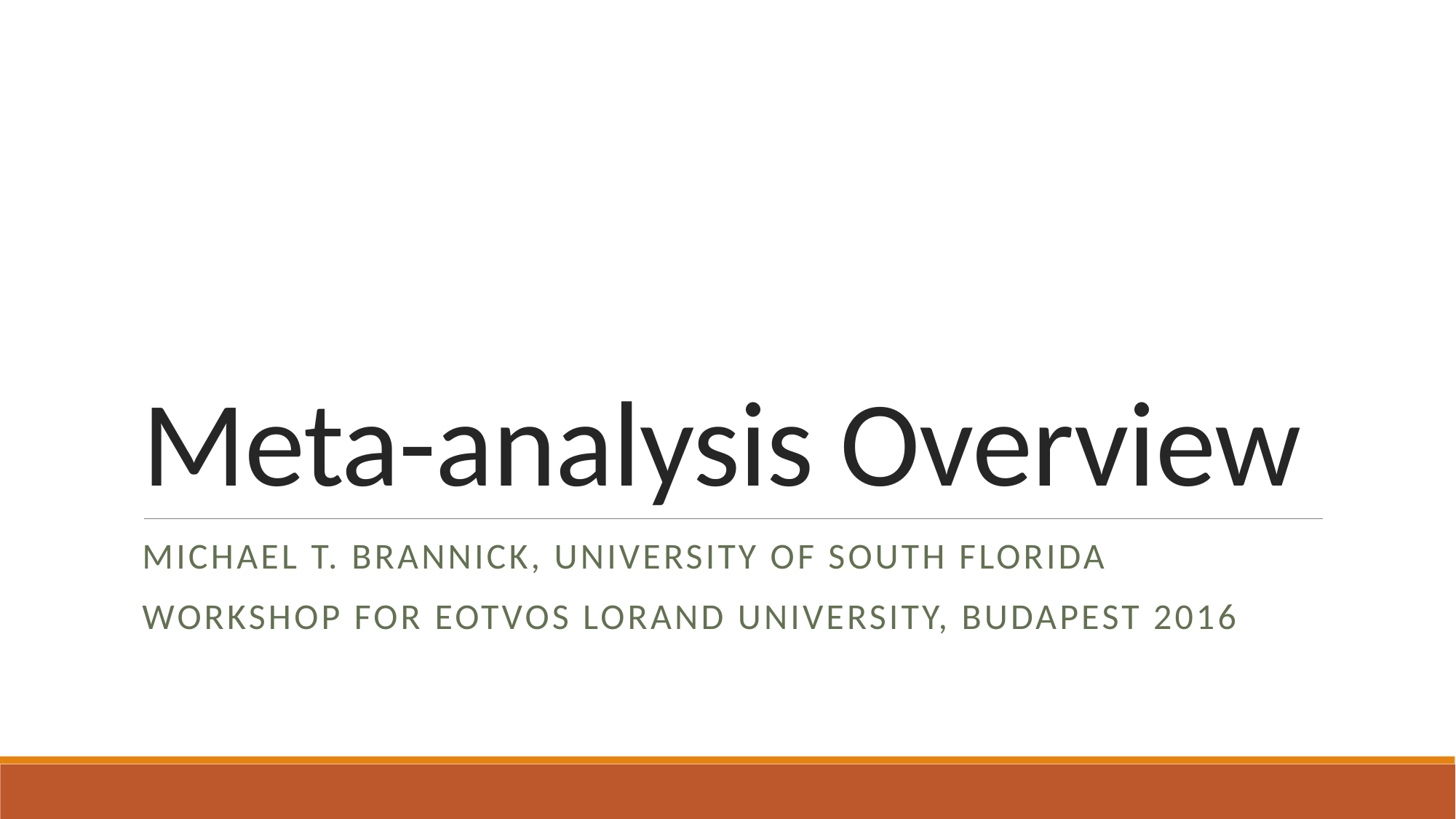

# Meta-analysis Overview
Michael T. Brannick, University of South Florida
Workshop for Eotvos Lorand University, Budapest 2016